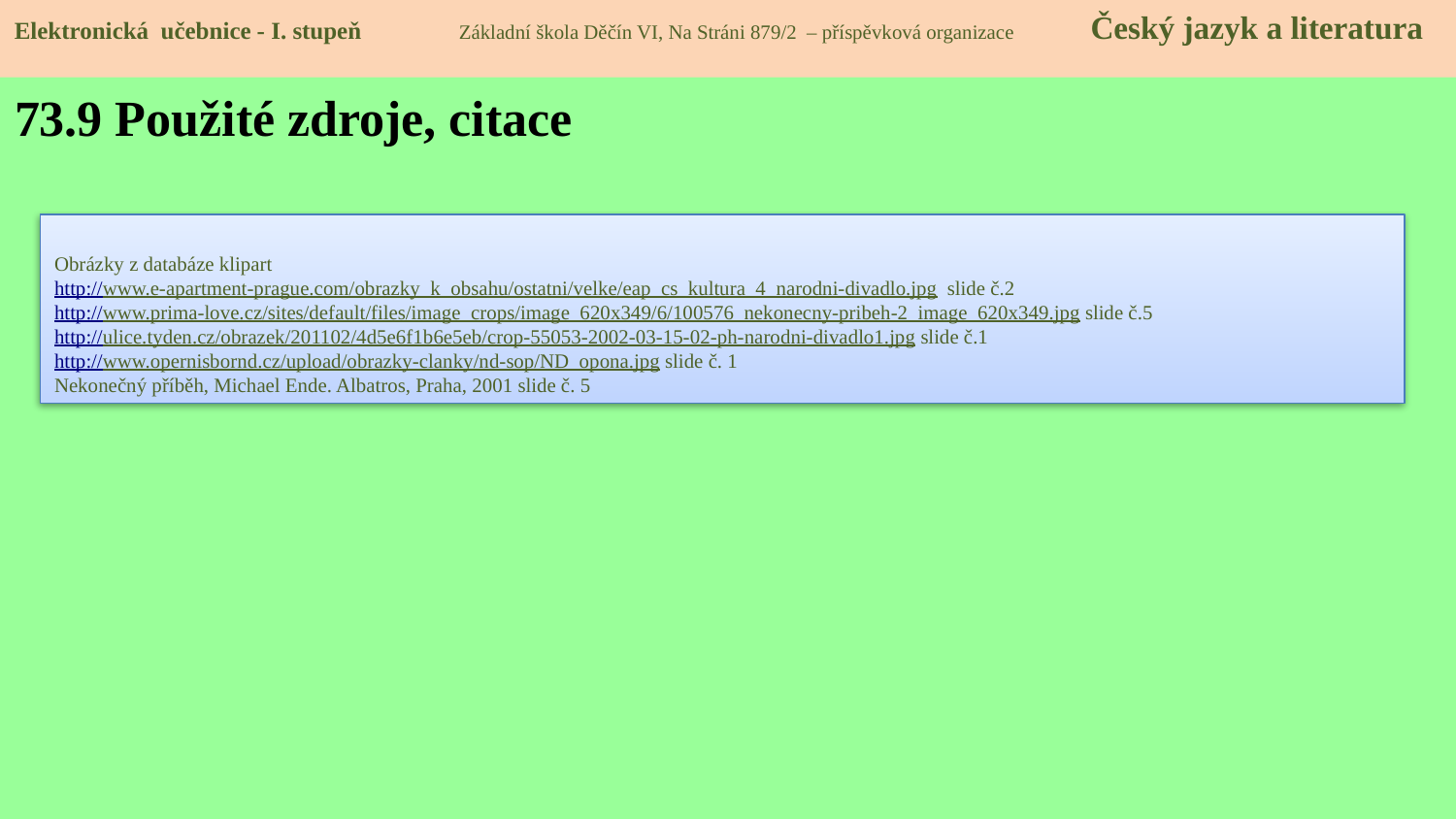

Elektronická  učebnice - I. stupeň                      Základní škola Děčín VI, Na Stráni 879/2  – příspěvková organizace                                            Český jazyk

Elektronická  učebnice - I. stupeň                Základní škola Děčín VI, Na Stráni 879/2  – příspěvková organizace               Český jazyk a literatura

# 73.9 Použité zdroje, citace

Obrázky z databáze klipart
http://www.e-apartment-prague.com/obrazky_k_obsahu/ostatni/velke/eap_cs_kultura_4_narodni-divadlo.jpg  slide č.2
http://www.prima-love.cz/sites/default/files/image_crops/image_620x349/6/100576_nekonecny-pribeh-2_image_620x349.jpg slide č.5
http://ulice.tyden.cz/obrazek/201102/4d5e6f1b6e5eb/crop-55053-2002-03-15-02-ph-narodni-divadlo1.jpg slide č.1
http://www.opernisbornd.cz/upload/obrazky-clanky/nd-sop/ND_opona.jpg slide č. 1
Nekonečný příběh, Michael Ende. Albatros, Praha, 2001 slide č. 5